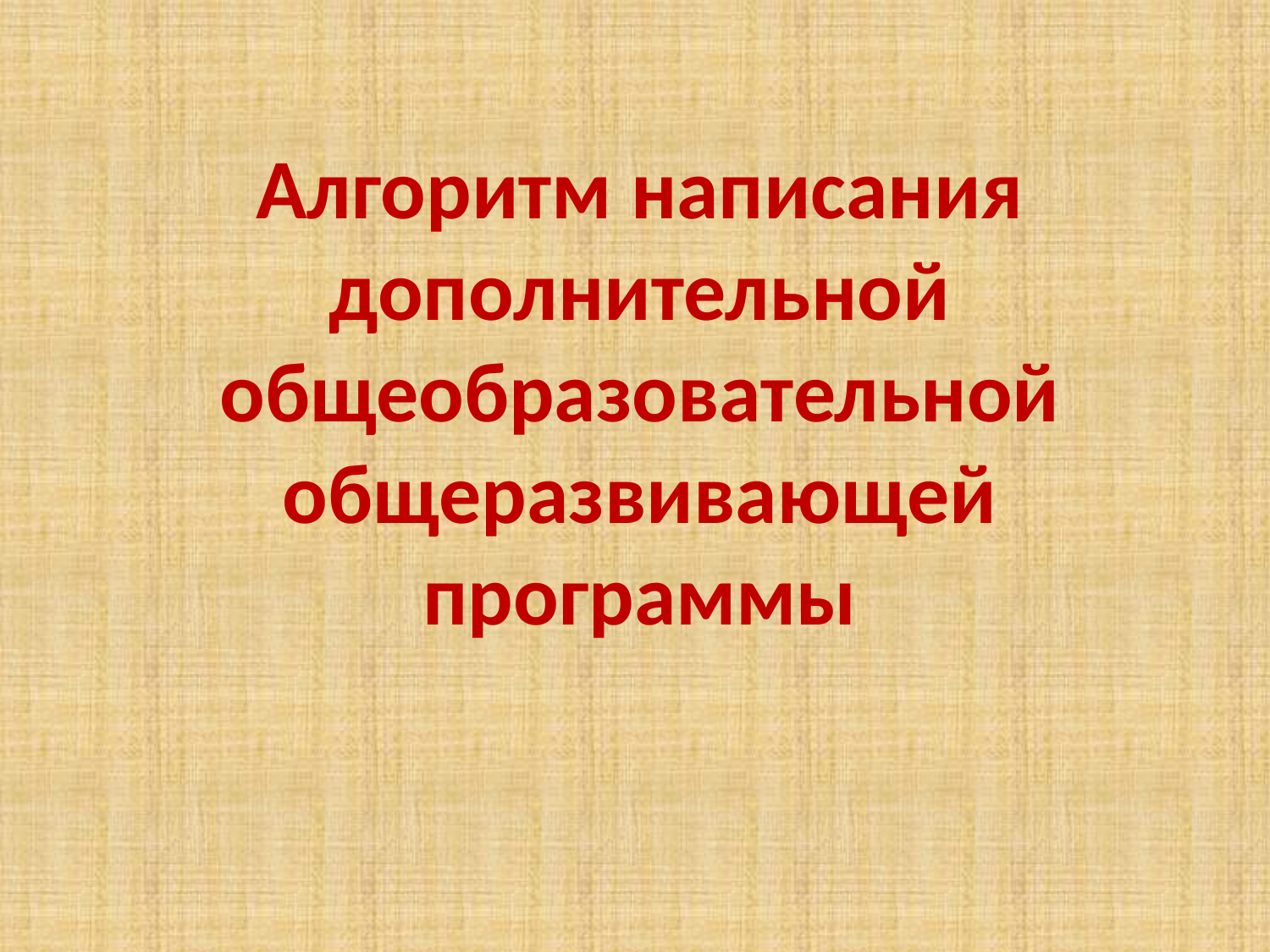

# Алгоритм написания дополнительной общеобразовательной общеразвивающей программы